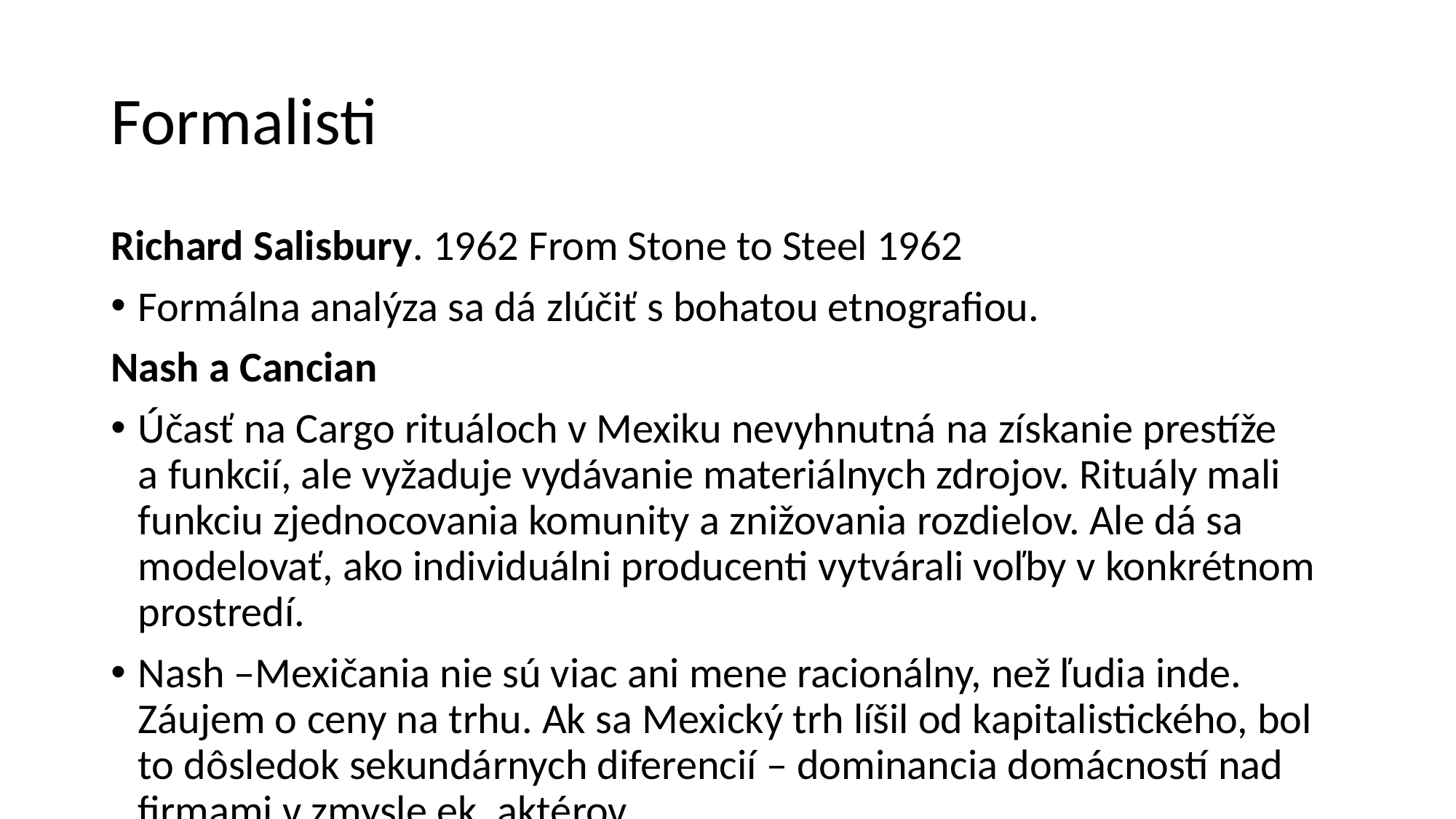

# Formalisti
Richard Salisbury. 1962 From Stone to Steel 1962
Formálna analýza sa dá zlúčiť s bohatou etnografiou.
Nash a Cancian
Účasť na Cargo rituáloch v Mexiku nevyhnutná na získanie prestíže  a funkcií, ale vyžaduje vydávanie materiálnych zdrojov. Rituály mali funkciu zjednocovania komunity a znižovania rozdielov. Ale dá sa modelovať, ako individuálni producenti vytvárali voľby v konkrétnom prostredí.
Nash –Mexičania nie sú viac ani mene racionálny, než ľudia inde. Záujem o ceny na trhu. Ak sa Mexický trh líšil od kapitalistického, bol to dôsledok sekundárnych diferencií – dominancia domácností nad firmami v zmysle ek. aktérov.